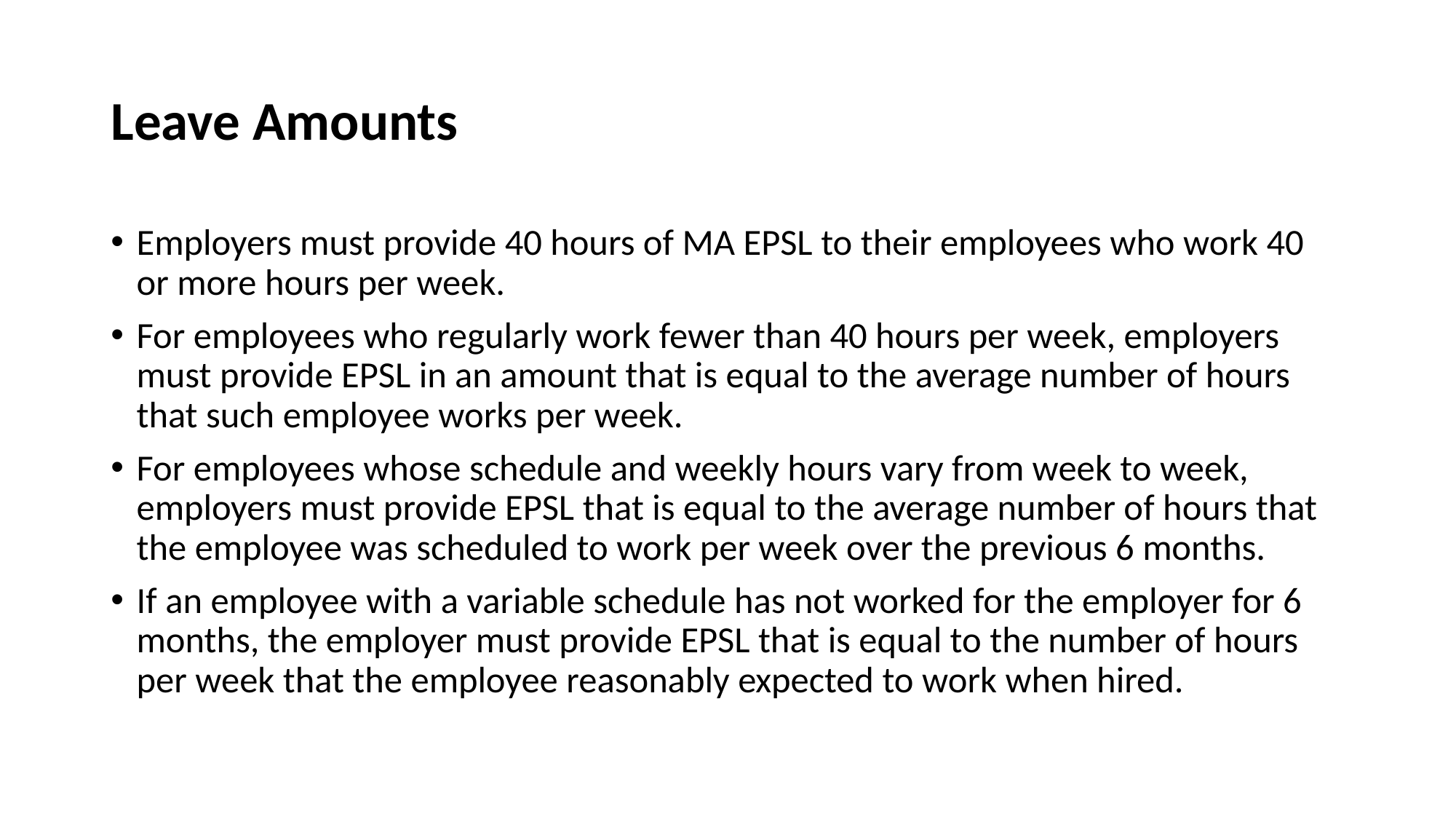

# Leave Amounts
Employers must provide 40 hours of MA EPSL to their employees who work 40 or more hours per week.
For employees who regularly work fewer than 40 hours per week, employers must provide EPSL in an amount that is equal to the average number of hours that such employee works per week.
For employees whose schedule and weekly hours vary from week to week, employers must provide EPSL that is equal to the average number of hours that the employee was scheduled to work per week over the previous 6 months.
If an employee with a variable schedule has not worked for the employer for 6 months, the employer must provide EPSL that is equal to the number of hours per week that the employee reasonably expected to work when hired.